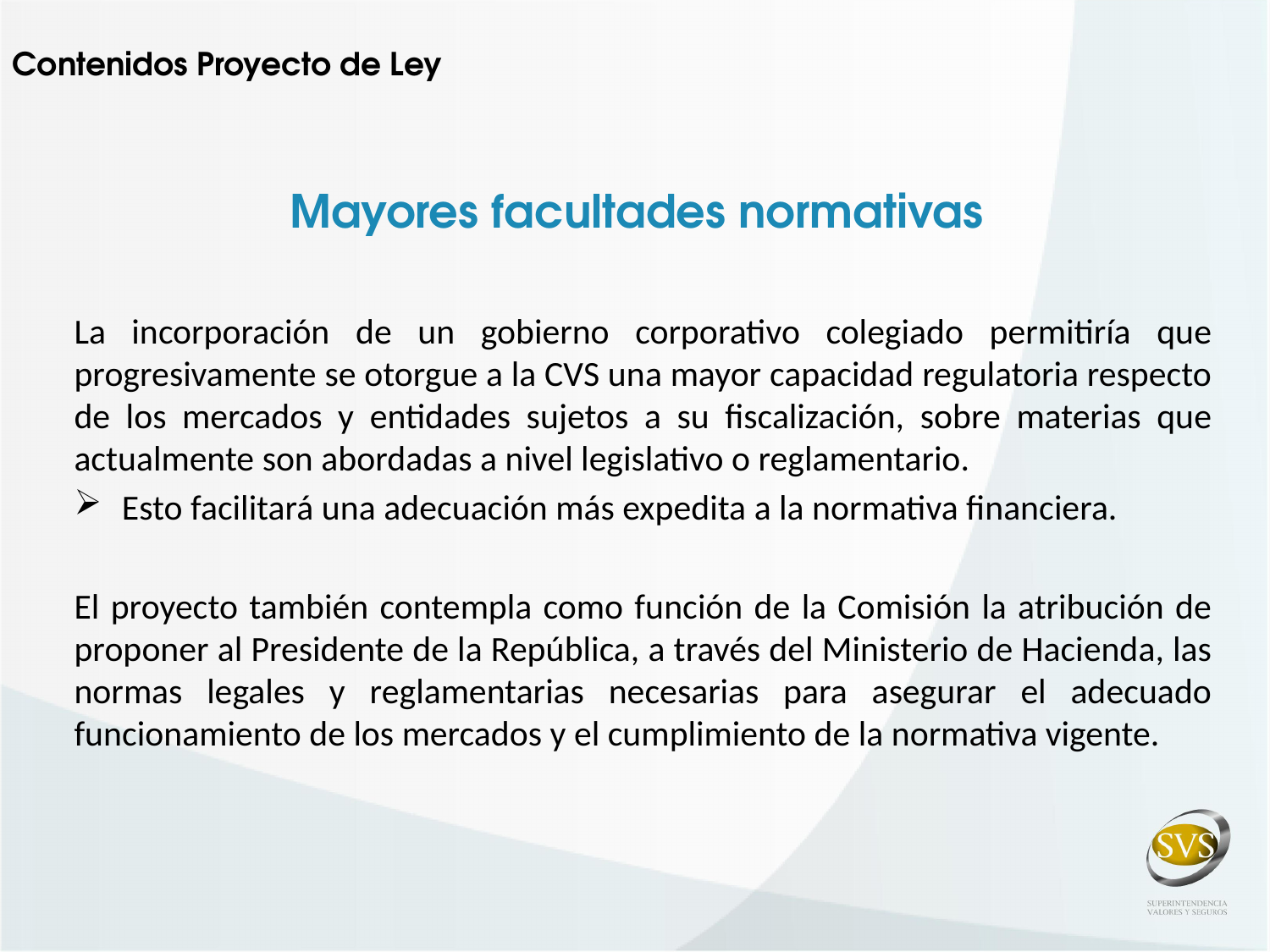

Contenidos Proyecto de Ley
Mayores facultades normativas

La incorporación de un gobierno corporativo colegiado permitiría que progresivamente se otorgue a la CVS una mayor capacidad regulatoria respecto de los mercados y entidades sujetos a su fiscalización, sobre materias que actualmente son abordadas a nivel legislativo o reglamentario.
Esto facilitará una adecuación más expedita a la normativa financiera.

El proyecto también contempla como función de la Comisión la atribución de proponer al Presidente de la República, a través del Ministerio de Hacienda, las normas legales y reglamentarias necesarias para asegurar el adecuado funcionamiento de los mercados y el cumplimiento de la normativa vigente.